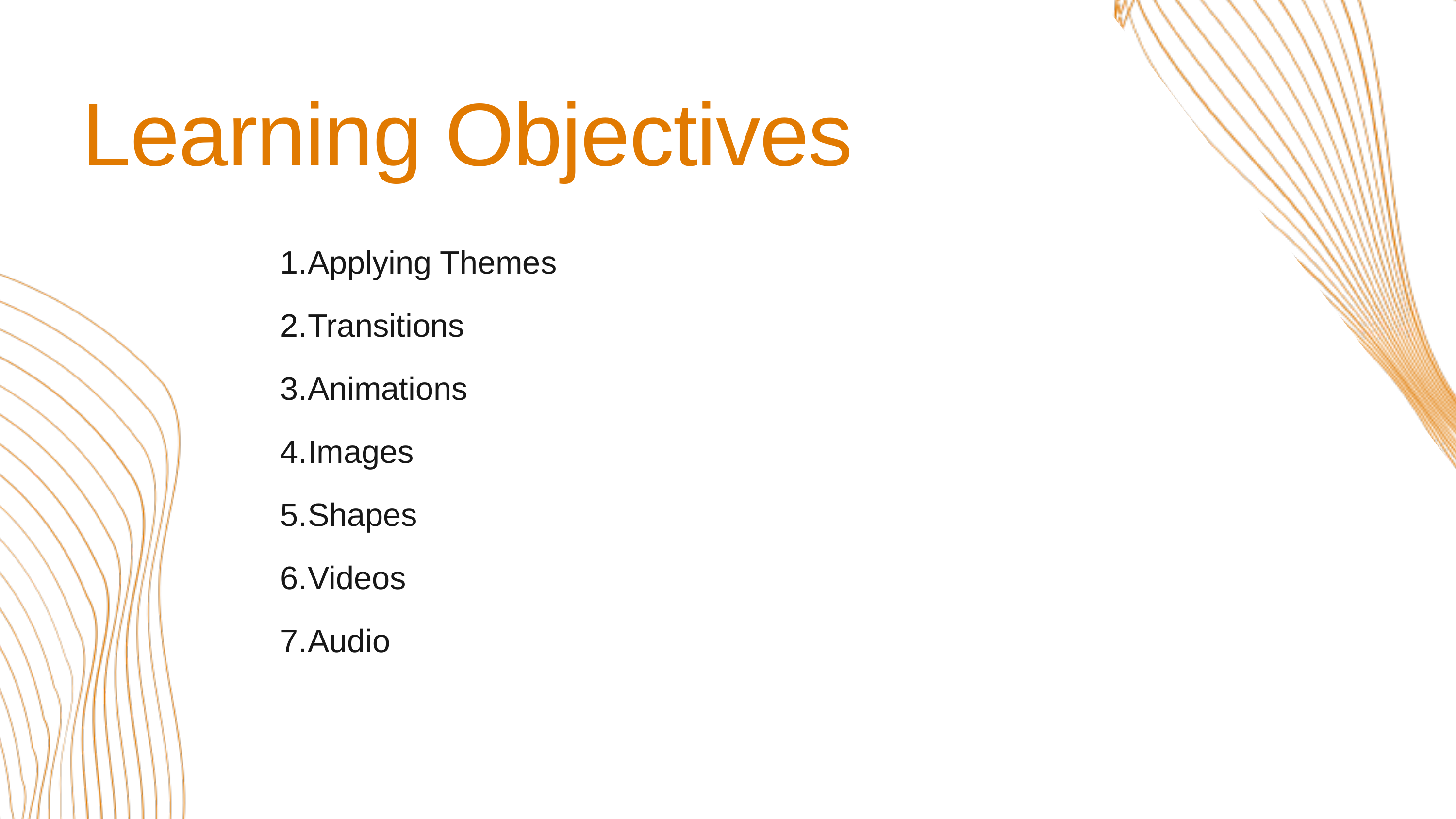

Learning Objectives

Applying Themes
Transitions
Animations
Images
Shapes
Videos
Audio